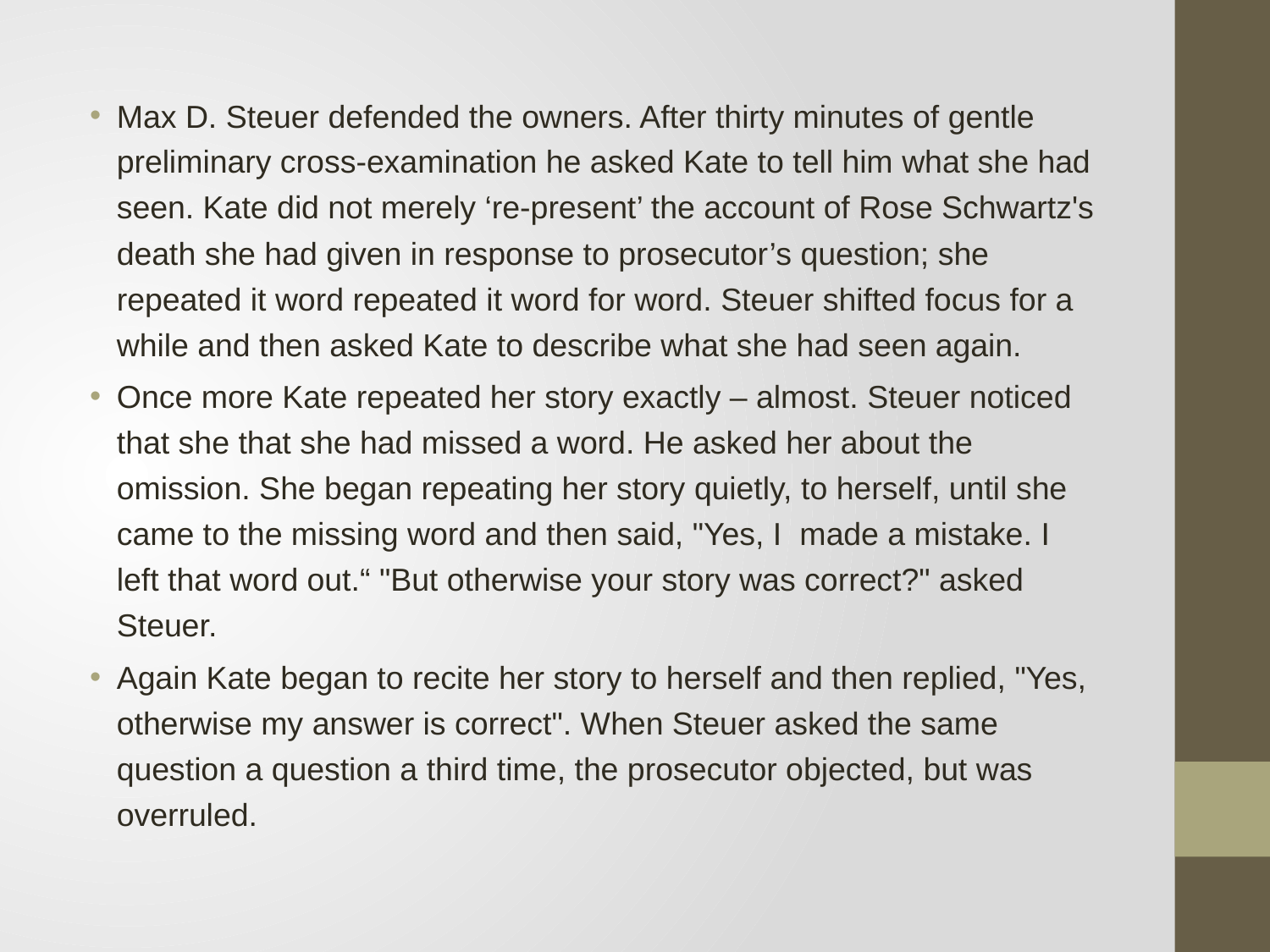

Max D. Steuer defended the owners. After thirty minutes of gentle preliminary cross-examination he asked Kate to tell him what she had seen. Kate did not merely ‘re-present’ the account of Rose Schwartz's death she had given in response to prosecutor’s question; she repeated it word repeated it word for word. Steuer shifted focus for a while and then asked Kate to describe what she had seen again.
Once more Kate repeated her story exactly – almost. Steuer noticed that she that she had missed a word. He asked her about the omission. She began repeating her story quietly, to herself, until she came to the missing word and then said, "Yes, I  made a mistake. I left that word out.“ "But otherwise your story was correct?" asked Steuer.
Again Kate began to recite her story to herself and then replied, "Yes, otherwise my answer is correct". When Steuer asked the same question a question a third time, the prosecutor objected, but was overruled.